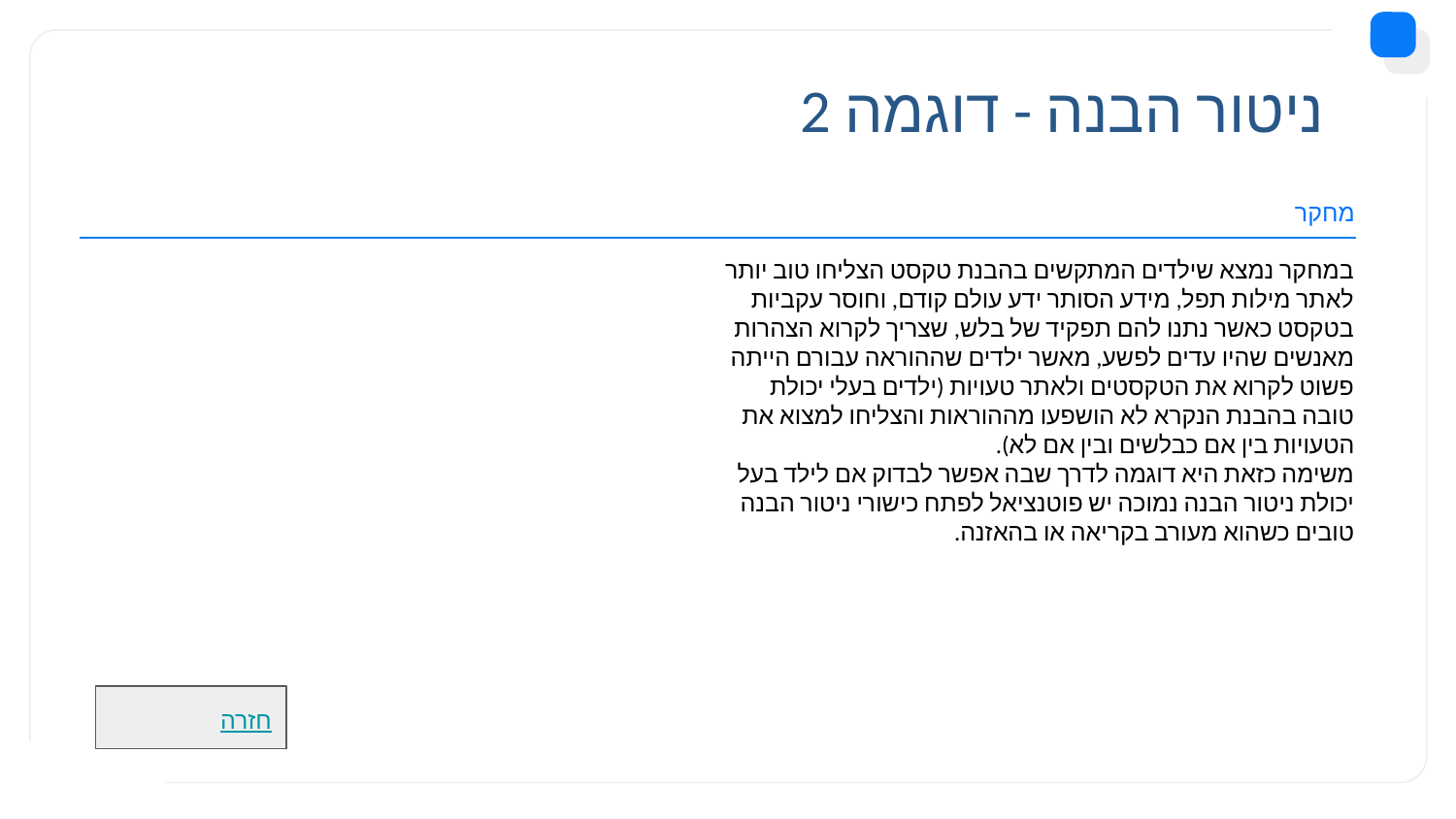

# ניטור הבנה - דוגמה 2
מחקר

במחקר נמצא שילדים המתקשים בהבנת טקסט הצליחו טוב יותר לאתר מילות תפל, מידע הסותר ידע עולם קודם, וחוסר עקביות בטקסט כאשר נתנו להם תפקיד של בלש, שצריך לקרוא הצהרות מאנשים שהיו עדים לפשע, מאשר ילדים שההוראה עבורם הייתה פשוט לקרוא את הטקסטים ולאתר טעויות (ילדים בעלי יכולת טובה בהבנת הנקרא לא הושפעו מההוראות והצליחו למצוא את הטעויות בין אם כבלשים ובין אם לא).
משימה כזאת היא דוגמה לדרך שבה אפשר לבדוק אם לילד בעל יכולת ניטור הבנה נמוכה יש פוטנציאל לפתח כישורי ניטור הבנה טובים כשהוא מעורב בקריאה או בהאזנה.
חזרה